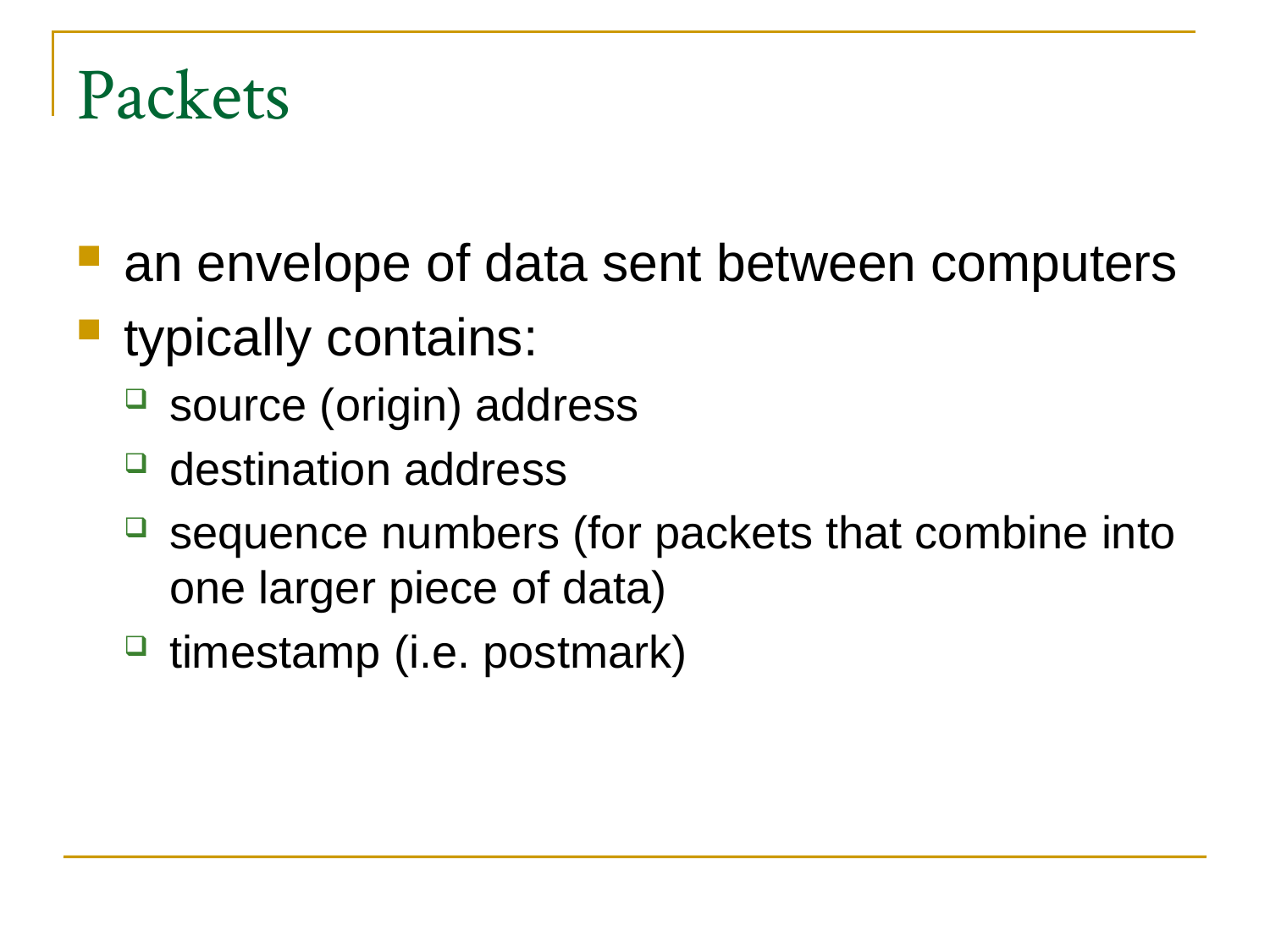

# Packets
an envelope of data sent between computers
typically contains:
source (origin) address
destination address
sequence numbers (for packets that combine into one larger piece of data)
timestamp (i.e. postmark)